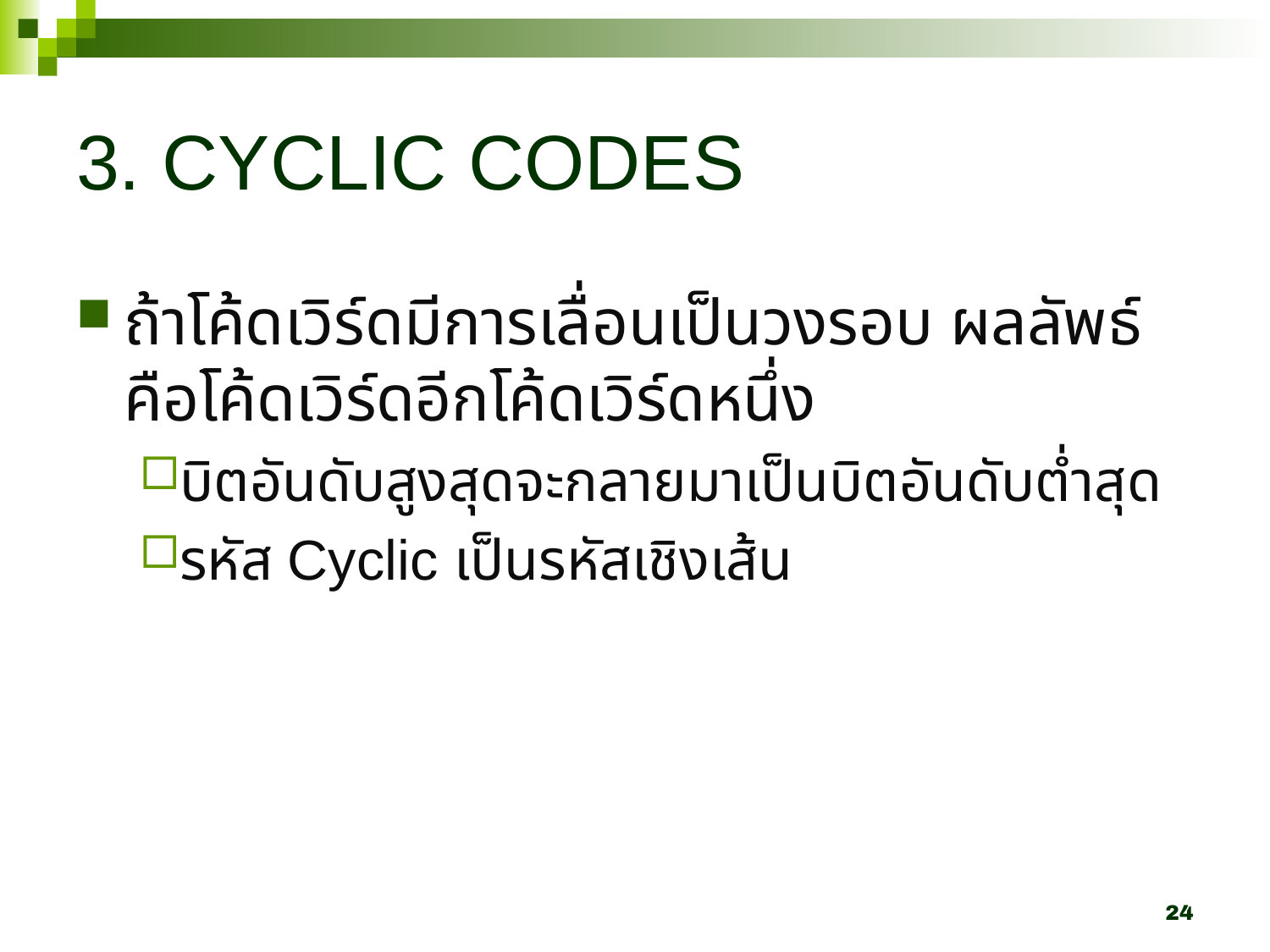

# 3. CYCLIC CODES
ถ้าโค้ดเวิร์ดมีการเลื่อนเป็นวงรอบ ผลลัพธ์คือโค้ดเวิร์ดอีกโค้ดเวิร์ดหนึ่ง
บิตอันดับสูงสุดจะกลายมาเป็นบิตอันดับต่ำสุด
รหัส Cyclic เป็นรหัสเชิงเส้น

24